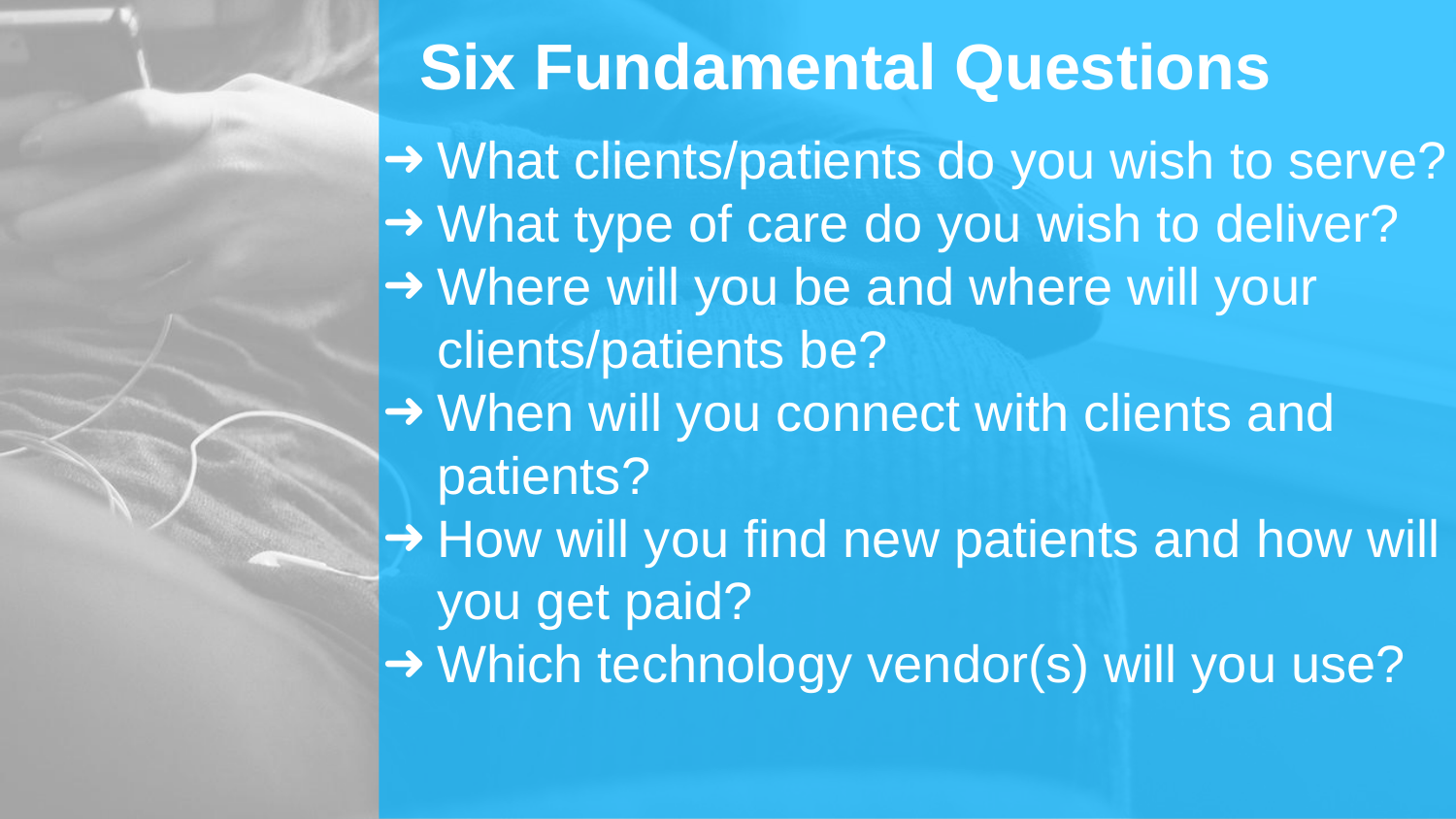

# Six Fundamental Questions
What clients/patients do you wish to serve?
What type of care do you wish to deliver?
Where will you be and where will your clients/patients be?
When will you connect with clients and patients?
How will you find new patients and how will you get paid?
Which technology vendor(s) will you use?